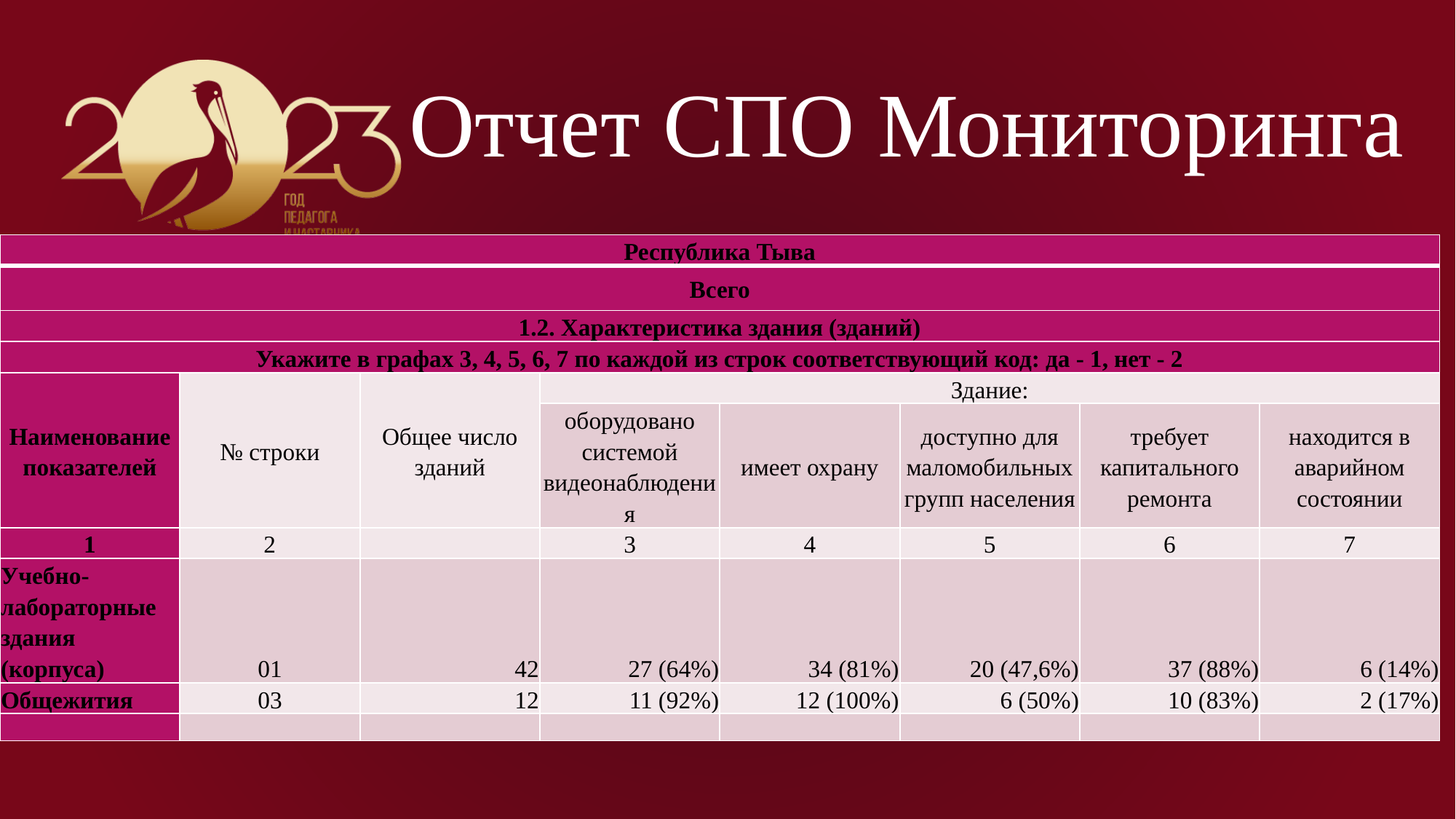

# Отчет СПО Мониторинга

| Республика Тыва |  |  |  |  |  |  |  |
| --- | --- | --- | --- | --- | --- | --- | --- |
| Всего |  |  |  |  |  |  |  |
| 1.2. Характеристика здания (зданий) |  |  |  |  |  |  |  |
| Укажите в графах 3, 4, 5, 6, 7 по каждой из строк соответствующий код: да - 1, нет - 2 |  |  |  |  |  |  |  |
| Наименование показателей | № строки | Общее число зданий | Здание: |  |  |  |  |
|  |  |  | оборудовано системой видеонаблюдения | имеет охрану | доступно для маломобильных групп населения | требует капитального ремонта | находится в аварийном состоянии |
| 1 | 2 |  | 3 | 4 | 5 | 6 | 7 |
| Учебно-лабораторные здания (корпуса) | 01 | 42 | 27 (64%) | 34 (81%) | 20 (47,6%) | 37 (88%) | 6 (14%) |
| Общежития | 03 | 12 | 11 (92%) | 12 (100%) | 6 (50%) | 10 (83%) | 2 (17%) |
|  |  |  |  |  |  |  |  |